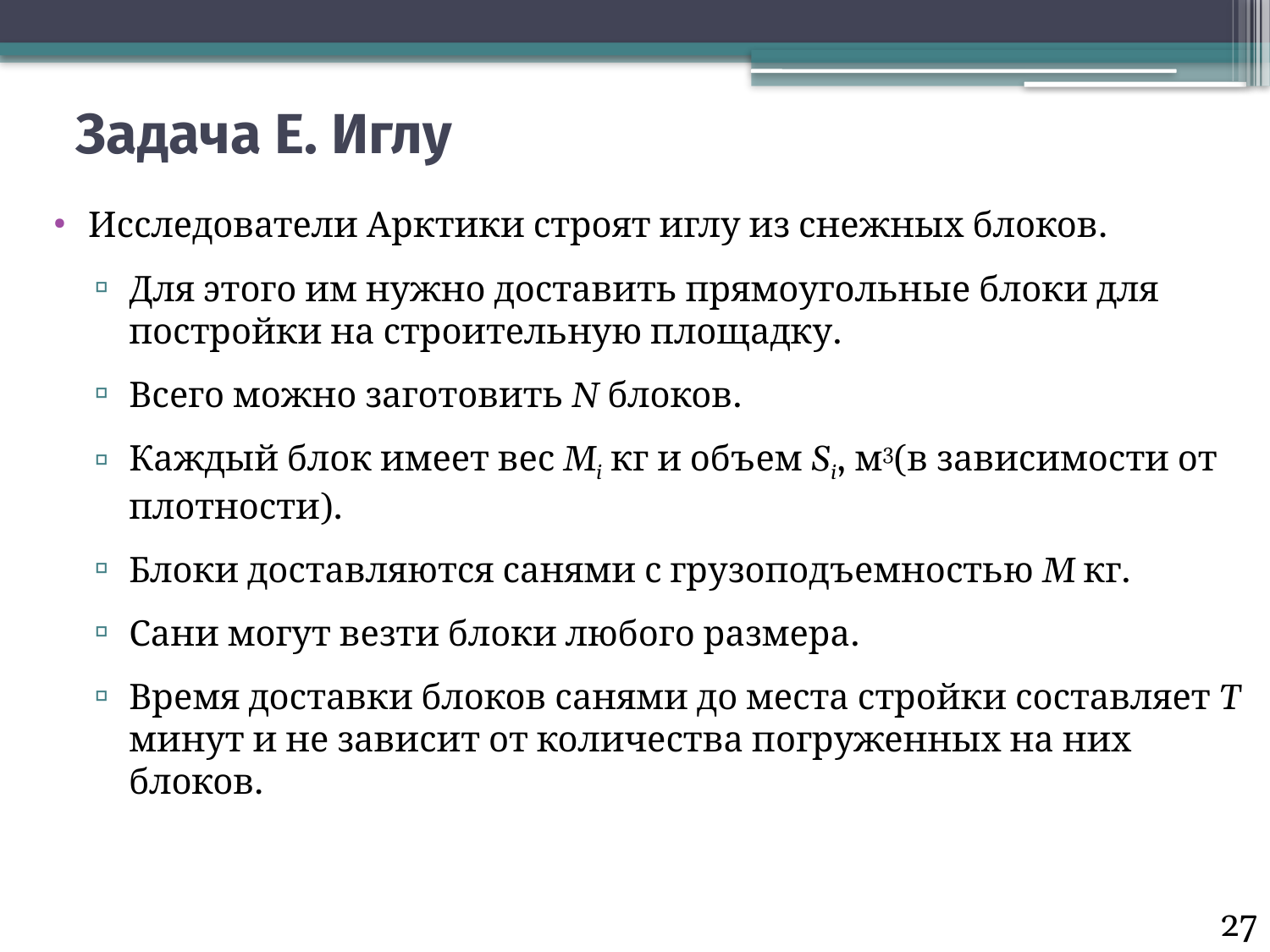

# Задача E. Иглу
Исследователи Арктики строят иглу из снежных блоков.
Для этого им нужно доставить прямоугольные блоки для постройки на строительную площадку.
Всего можно заготовить N блоков.
Каждый блок имеет вес Mi кг и объем Si, м3(в зависимости от плотности).
Блоки доставляются санями с грузоподъемностью M кг.
Сани могут везти блоки любого размера.
Время доставки блоков санями до места стройки составляет T минут и не зависит от количества погруженных на них блоков.
27